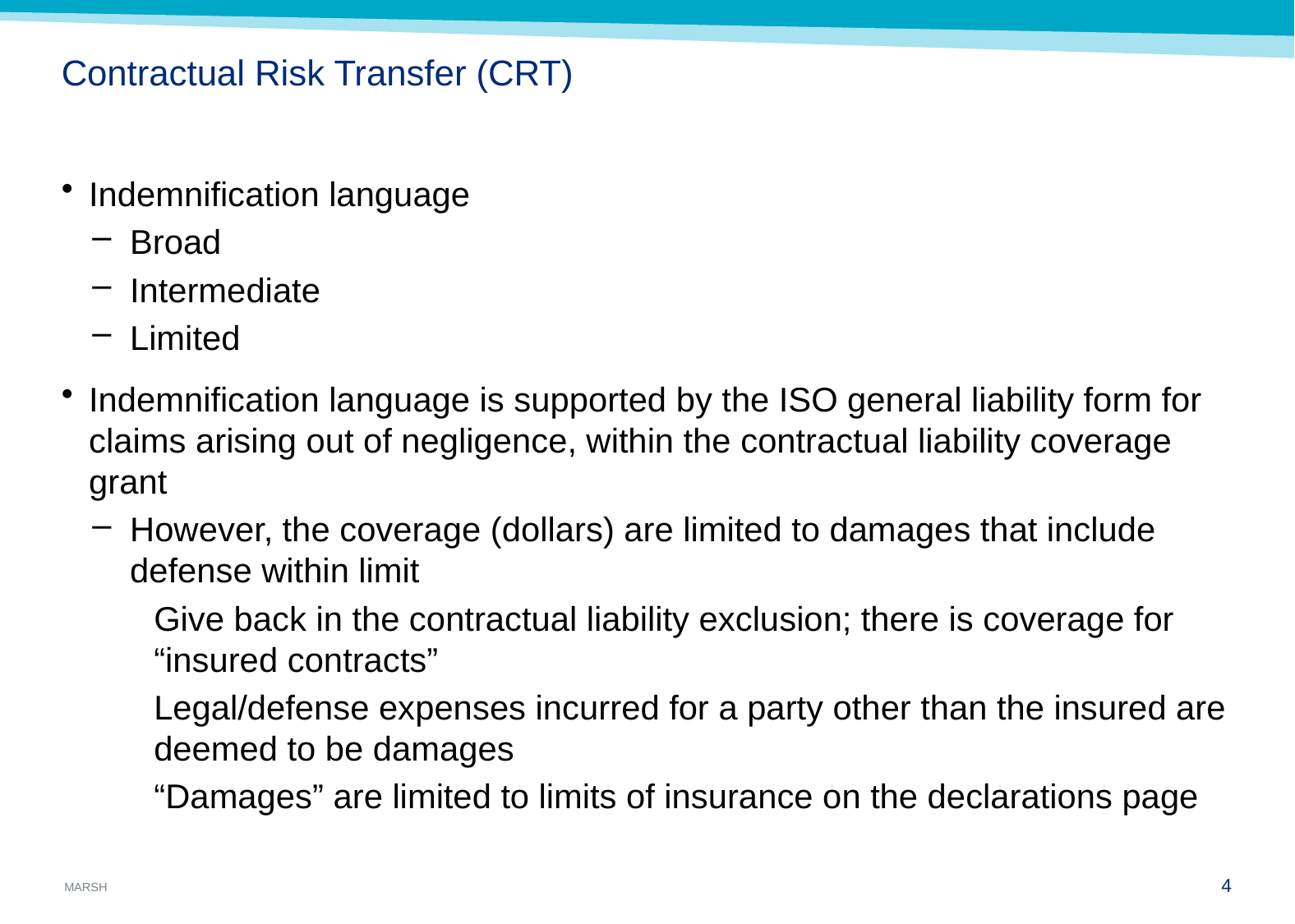

# Contractual Risk Transfer (CRT)
Indemnification language
Broad
Intermediate
Limited
Indemnification language is supported by the ISO general liability form for claims arising out of negligence, within the contractual liability coverage grant
However, the coverage (dollars) are limited to damages that include defense within limit
Give back in the contractual liability exclusion; there is coverage for “insured contracts”
Legal/defense expenses incurred for a party other than the insured are deemed to be damages
“Damages” are limited to limits of insurance on the declarations page
4